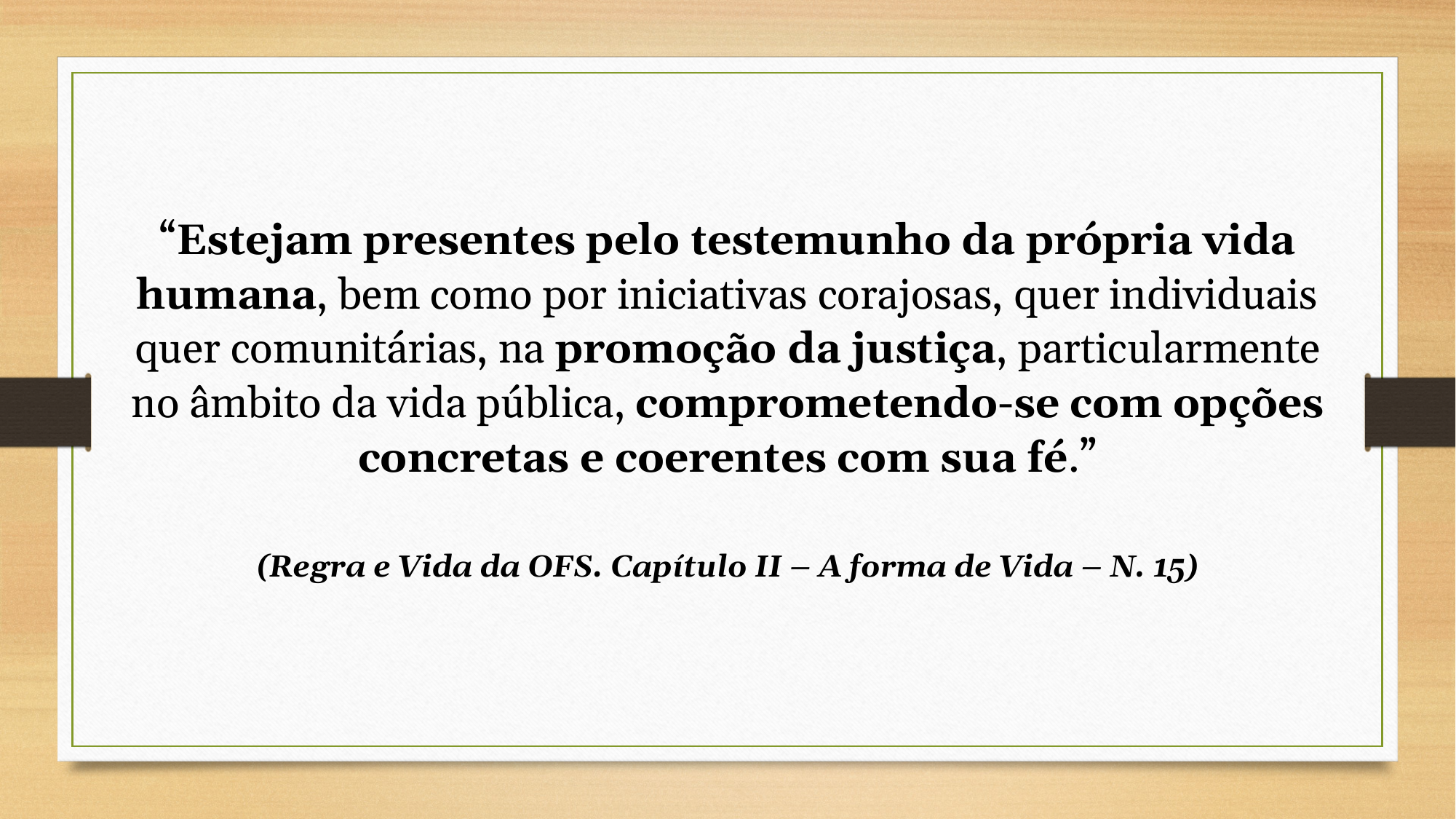

“Estejam presentes pelo testemunho da própria vida humana, bem como por iniciativas corajosas, quer individuais quer comunitárias, na promoção da justiça, particularmente no âmbito da vida pública, comprometendo-se com opções concretas e coerentes com sua fé.”

(Regra e Vida da OFS. Capítulo II – A forma de Vida – N. 15)